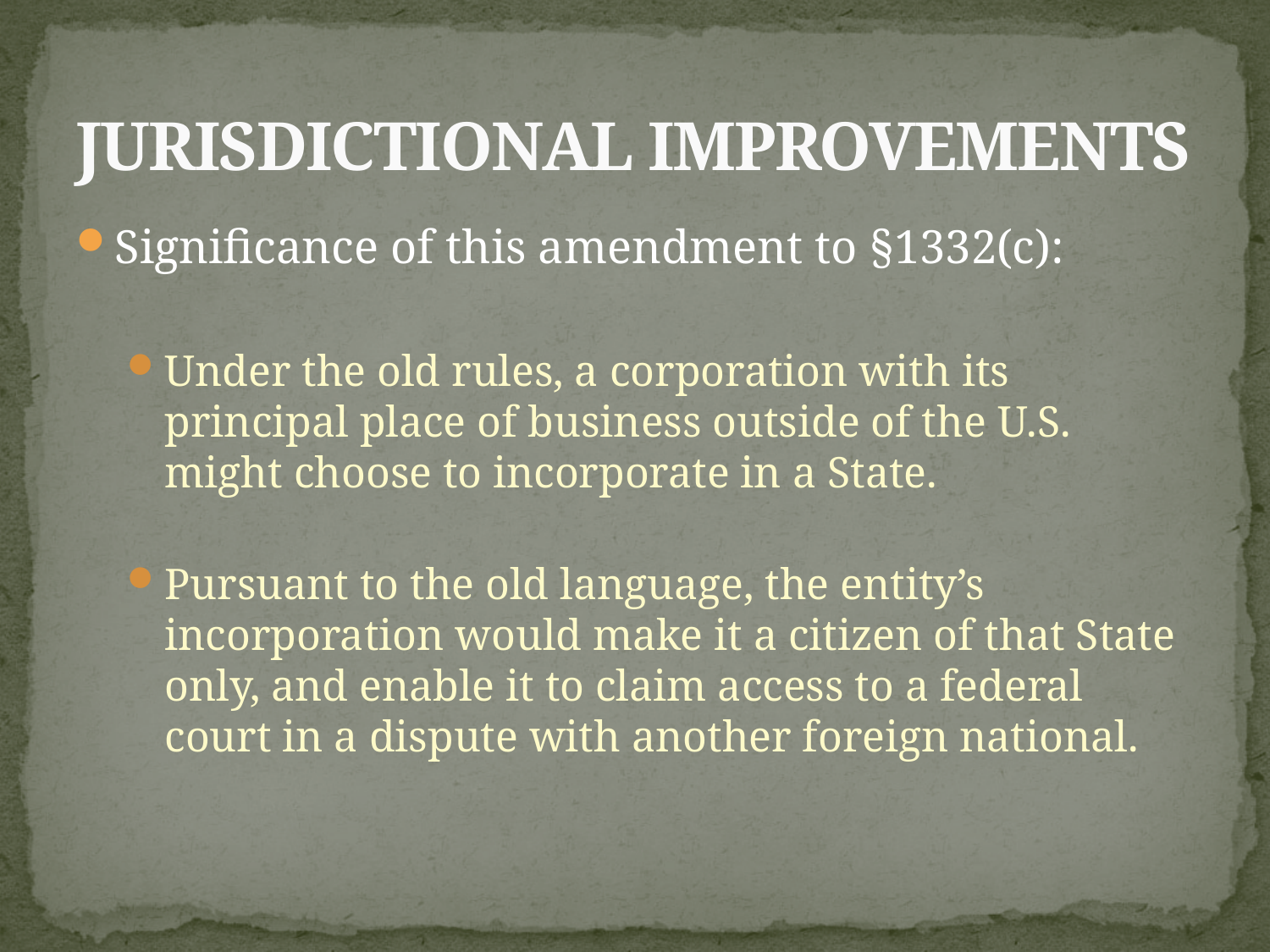

# JURISDICTIONAL IMPROVEMENTS
Significance of this amendment to §1332(c):

Under the old rules, a corporation with its principal place of business outside of the U.S. might choose to incorporate in a State.

Pursuant to the old language, the entity’s incorporation would make it a citizen of that State only, and enable it to claim access to a federal court in a dispute with another foreign national.